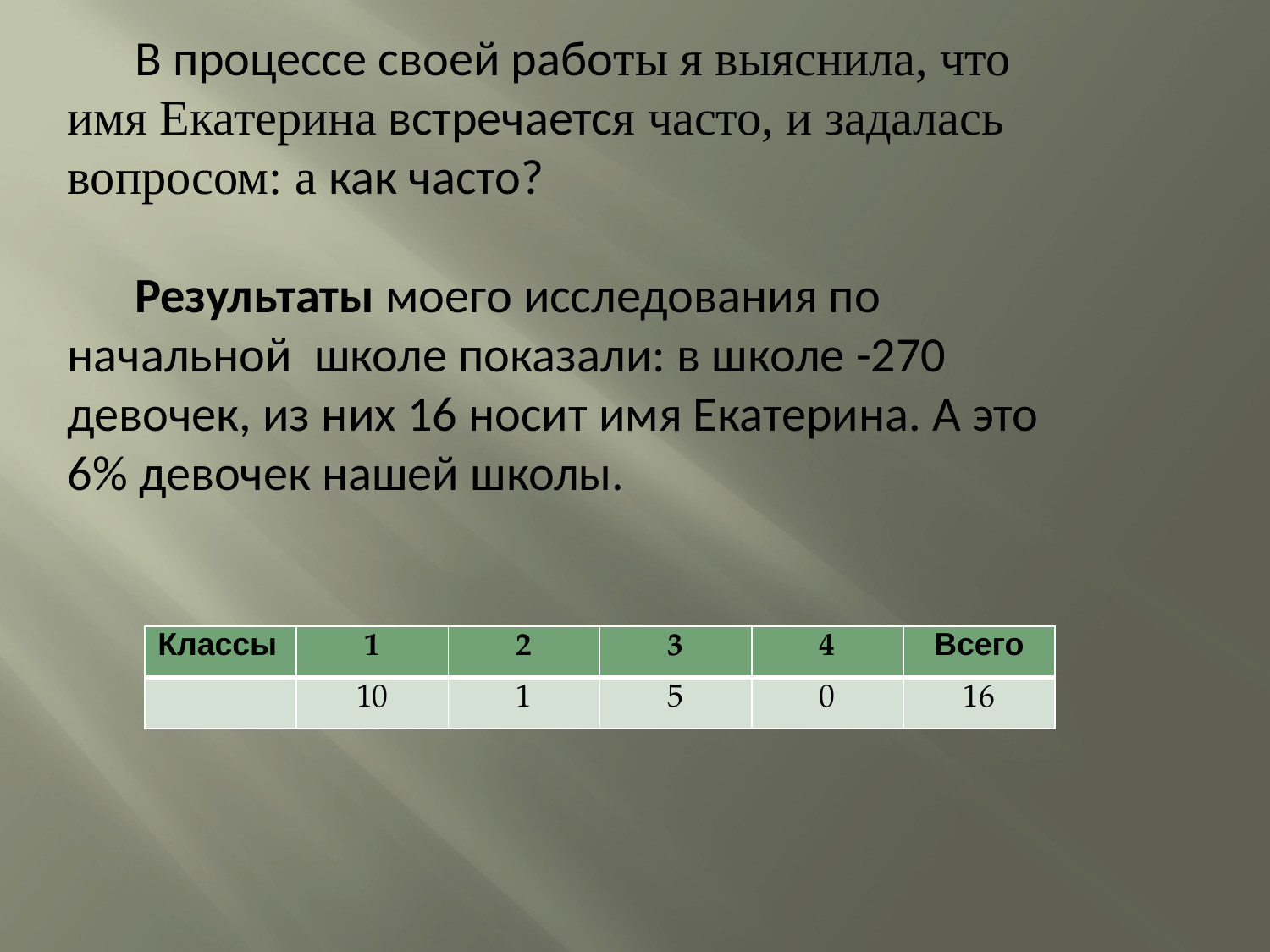

В процессе своей работы я выяснила, что имя Екатерина встречается часто, и задалась вопросом: а как часто?

      Результаты моего исследования по начальной  школе показали: в школе -270 девочек, из них 16 носит имя Екатерина. А это 6% девочек нашей школы.

| Классы | 1 | 2 | 3 | 4 | Всего |
| --- | --- | --- | --- | --- | --- |
|  | 10 | 1 | 5 | 0 | 16 |